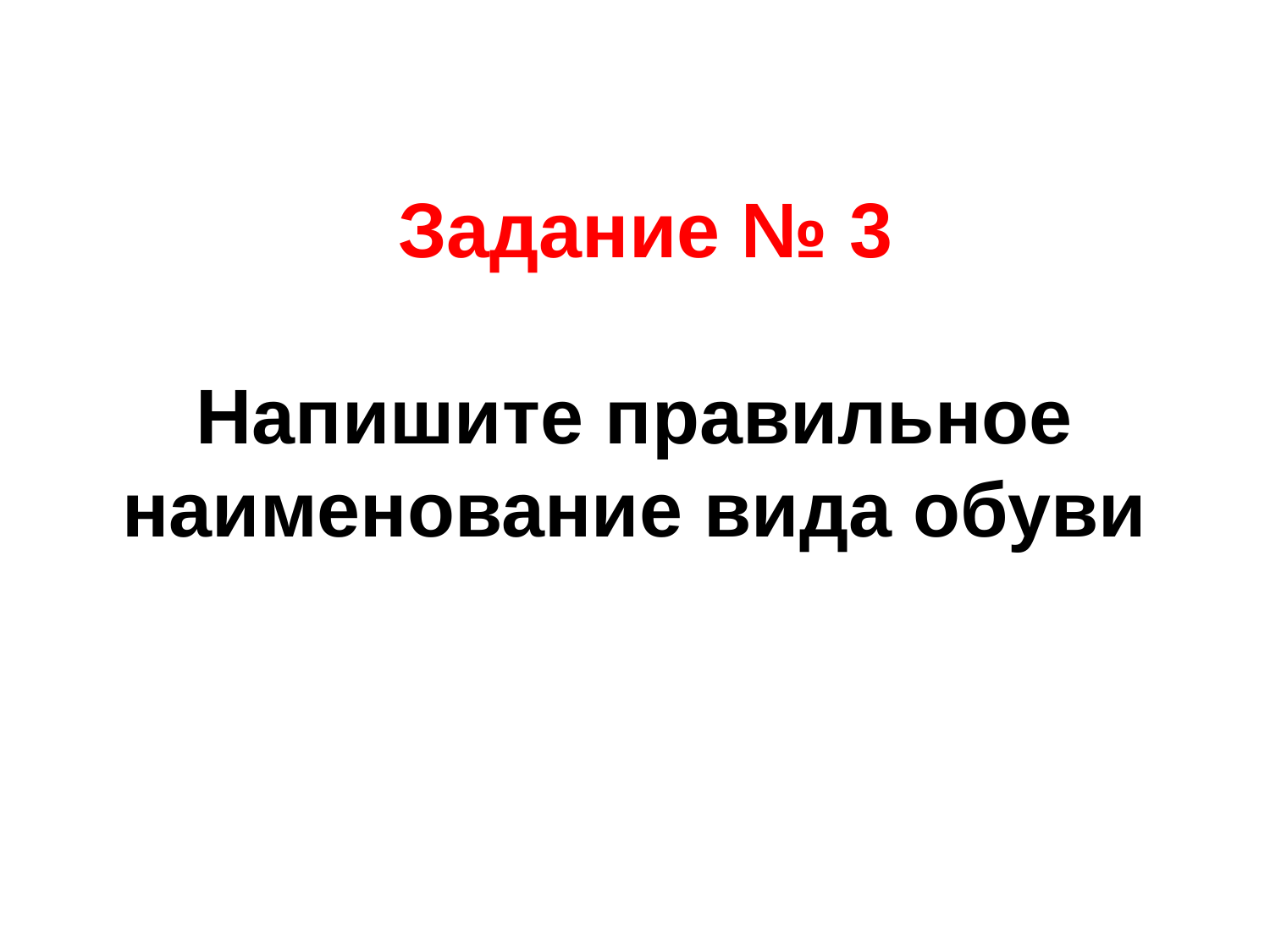

# Задание № 3 Напишите правильное наименование вида обуви